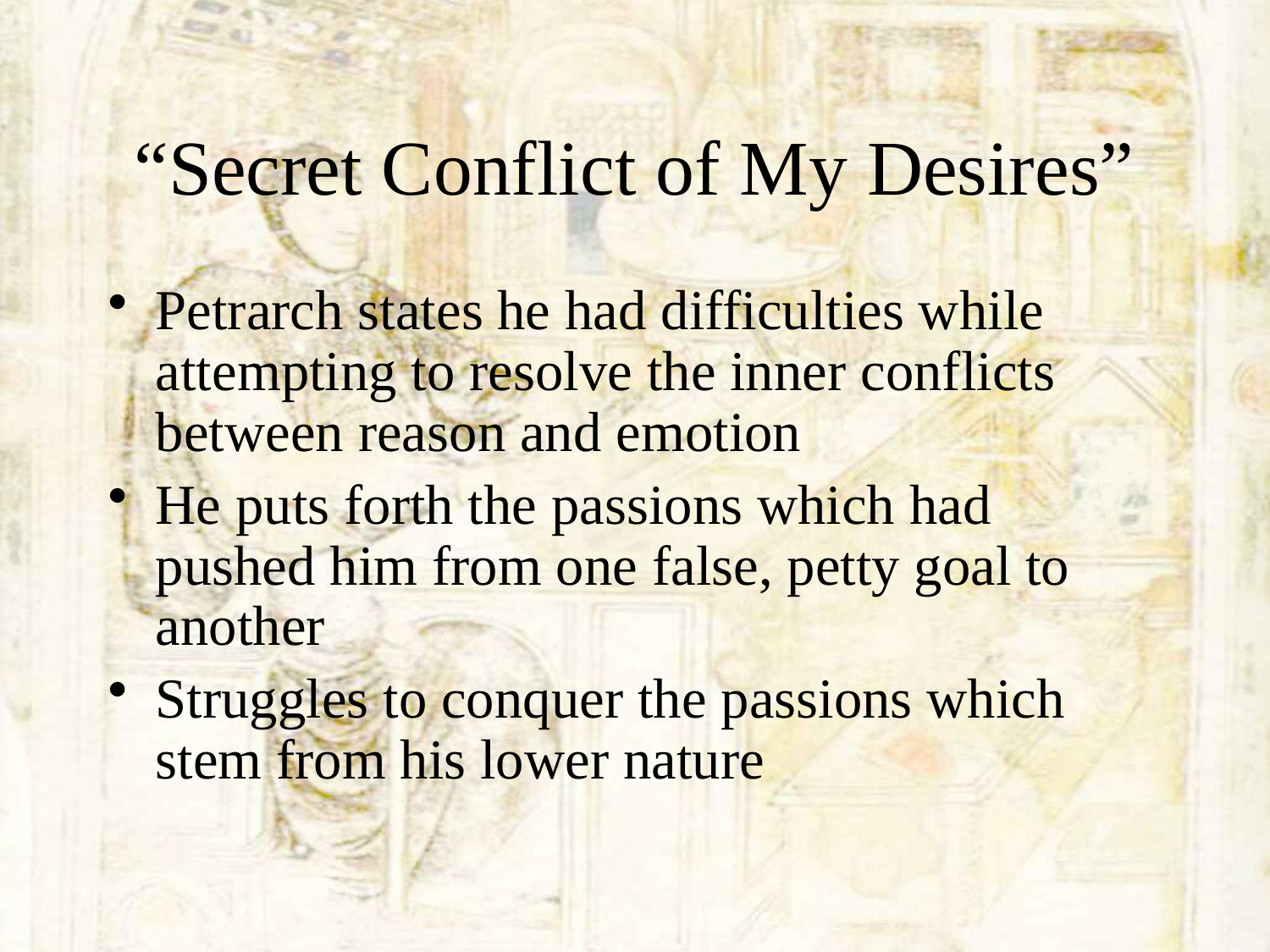

# “Secret Conflict of My Desires”
Petrarch states he had difficulties while attempting to resolve the inner conflicts between reason and emotion
He puts forth the passions which had pushed him from one false, petty goal to another
Struggles to conquer the passions which stem from his lower nature